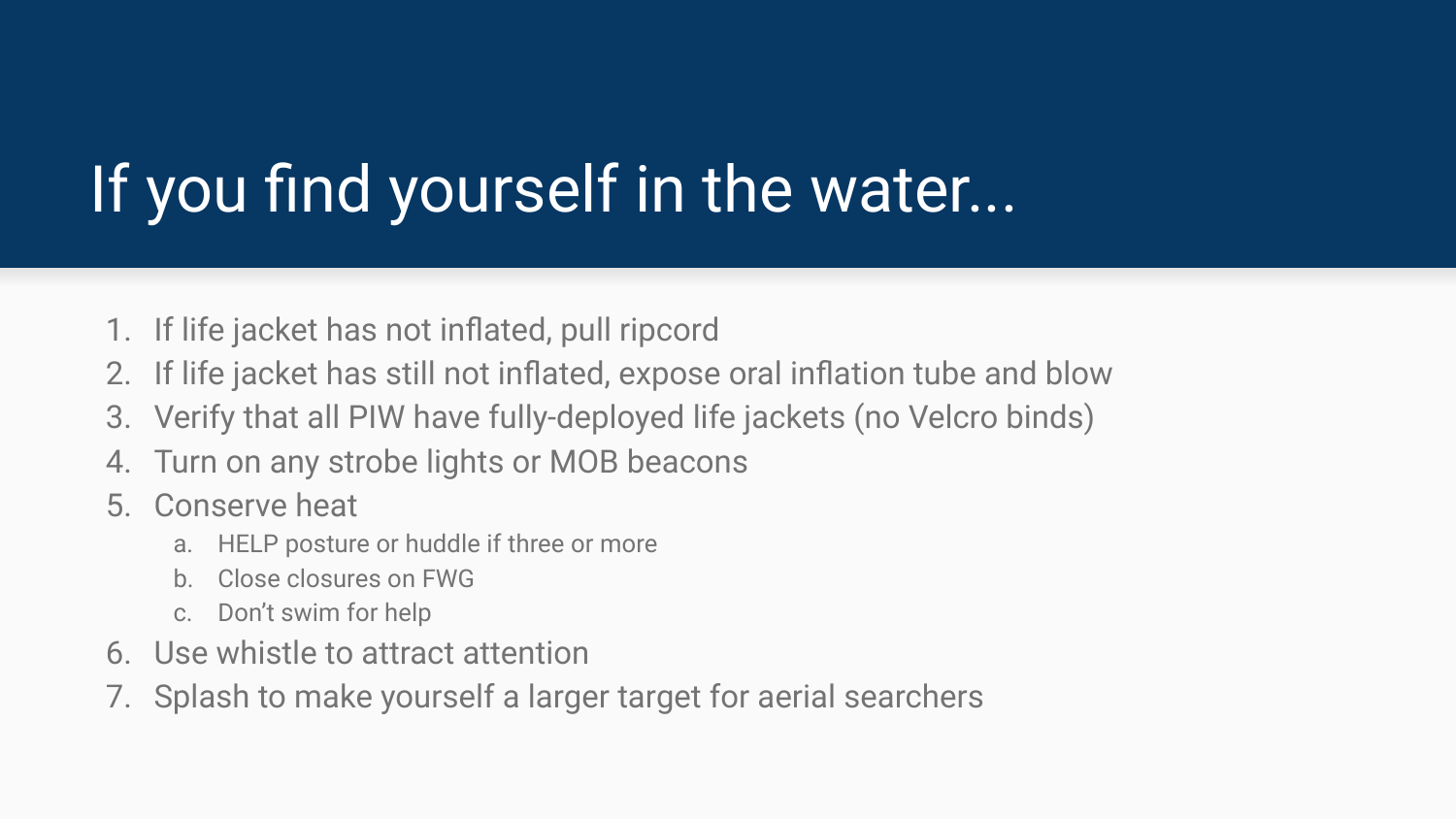

# If you find yourself in the water...
If life jacket has not inflated, pull ripcord
If life jacket has still not inflated, expose oral inflation tube and blow
Verify that all PIW have fully-deployed life jackets (no Velcro binds)
Turn on any strobe lights or MOB beacons
Conserve heat
HELP posture or huddle if three or more
Close closures on FWG
Don’t swim for help
Use whistle to attract attention
Splash to make yourself a larger target for aerial searchers